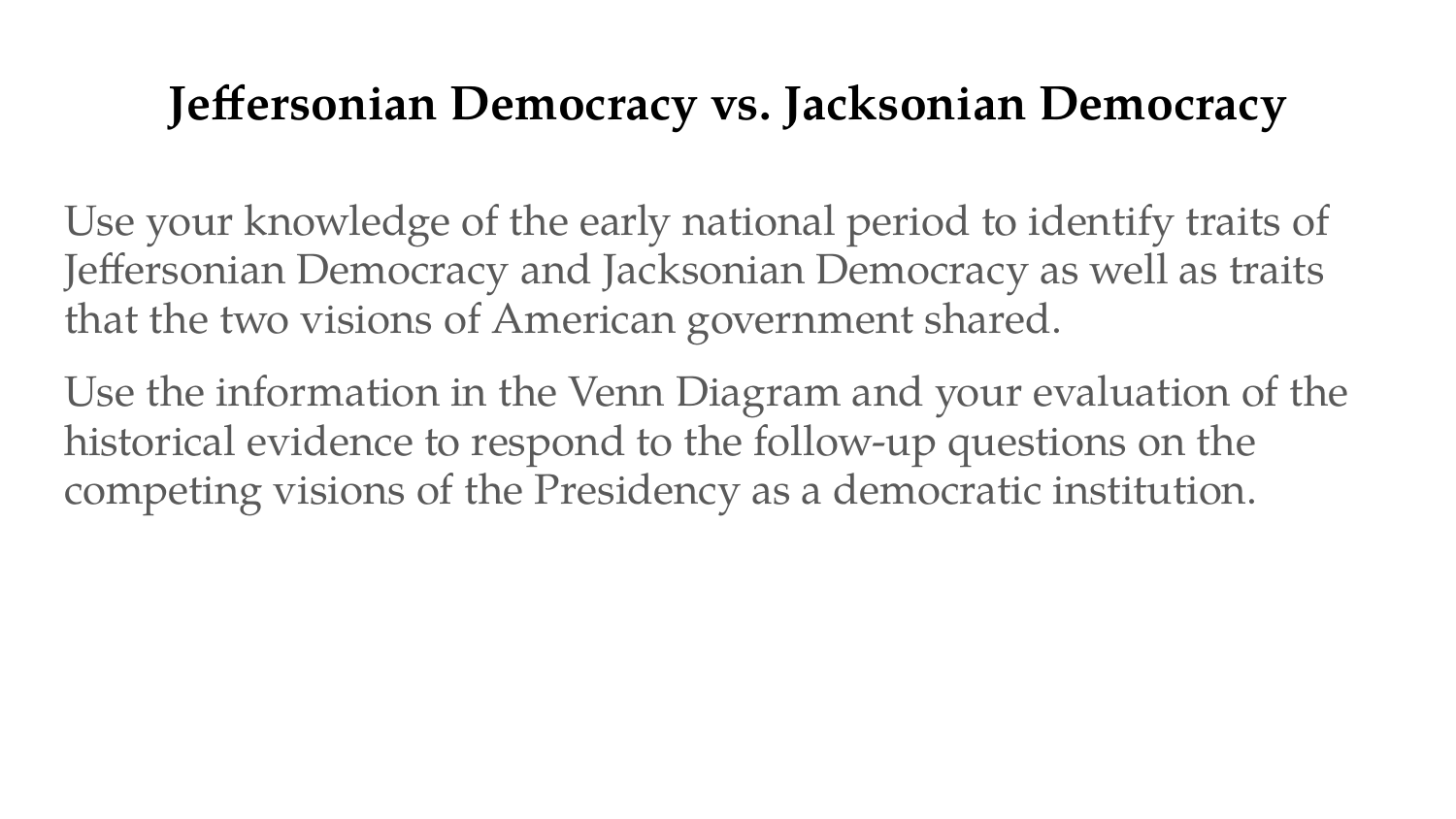

# Jeffersonian Democracy vs. Jacksonian Democracy
Use your knowledge of the early national period to identify traits of Jeffersonian Democracy and Jacksonian Democracy as well as traits that the two visions of American government shared.
Use the information in the Venn Diagram and your evaluation of the historical evidence to respond to the follow-up questions on the competing visions of the Presidency as a democratic institution.